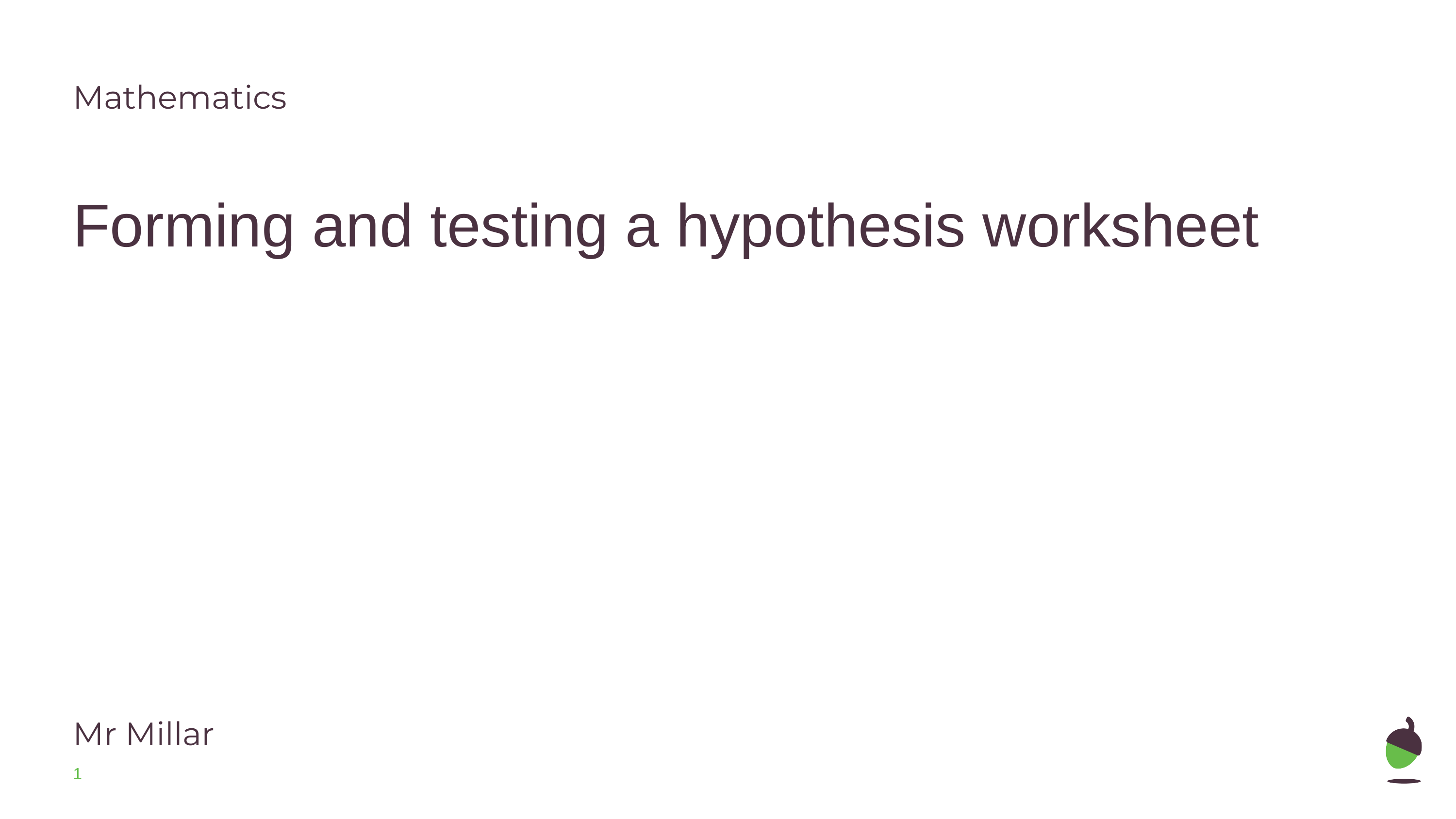

Mathematics
Forming and testing a hypothesis worksheet
Mr Millar
1